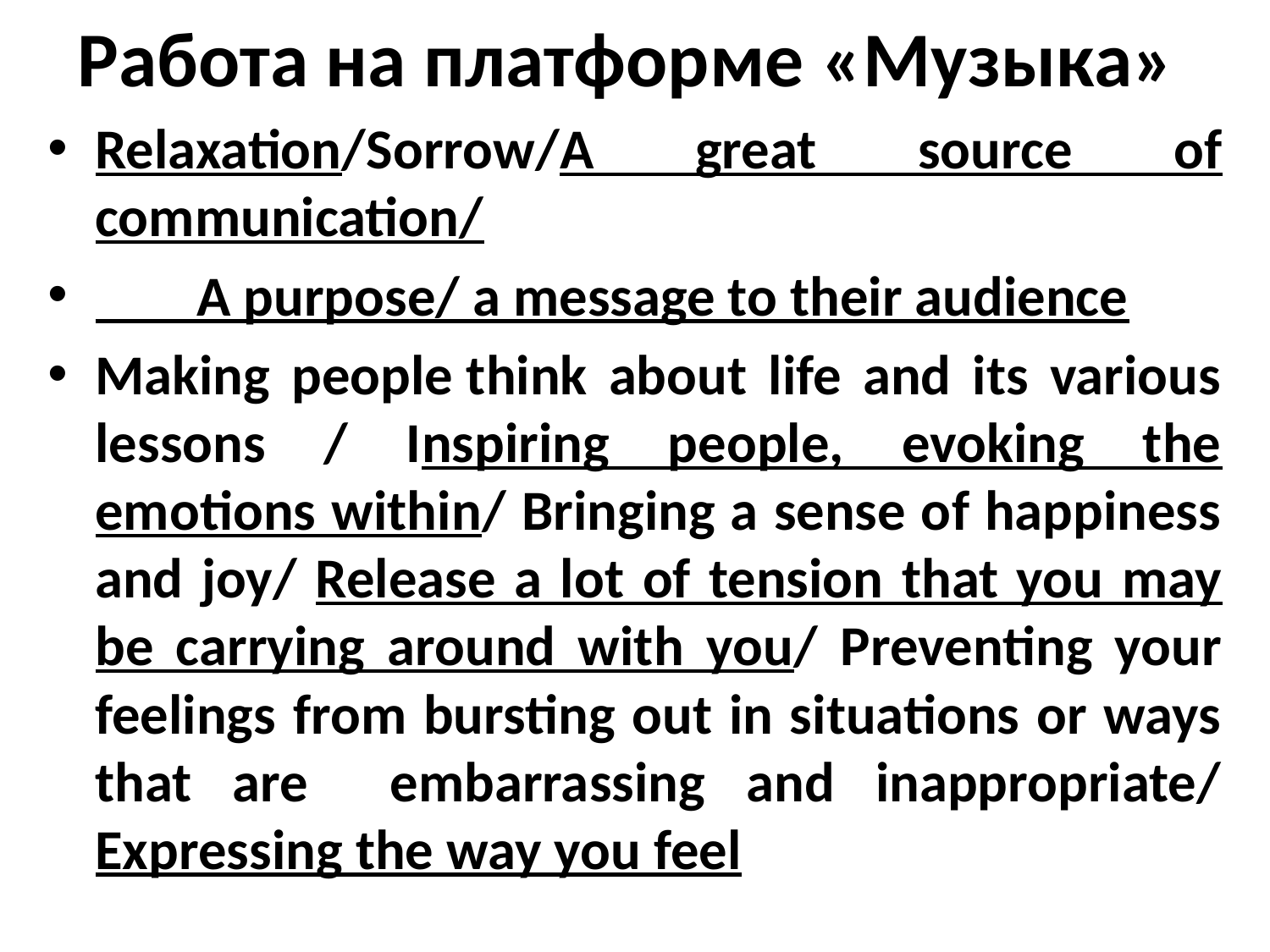

# Работа на платформе «Музыка»
Relaxation/Sorrow/A great source of communication/
        A purpose/ a message to their audience
Making people think about life and its various lessons / Inspiring people, evoking the emotions within/ Bringing a sense of happiness and joy/ Release a lot of tension that you may be carrying around with you/ Preventing your feelings from bursting out in situations or ways that are  embarrassing and inappropriate/ Expressing the way you feel